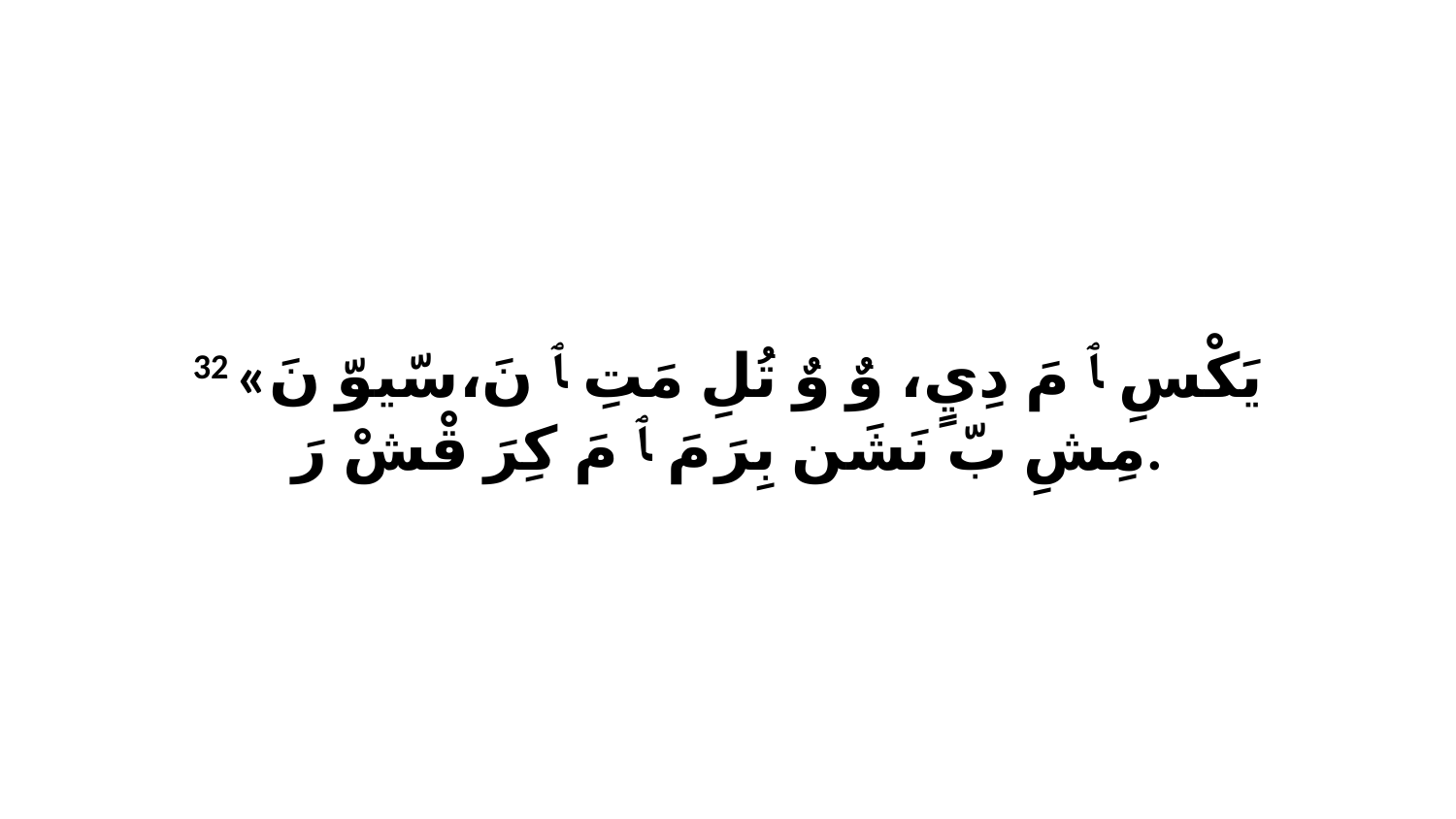

32 «يَكْسِ ﭑ مَ دِيٍ، وٌ وٌ تُلِ مَتِ ﭑ نَ،سّيوّ نَ مِشِ بّ نَشَن بِرَ مَ ﭑ مَ كِرَ قْشْ رَ.